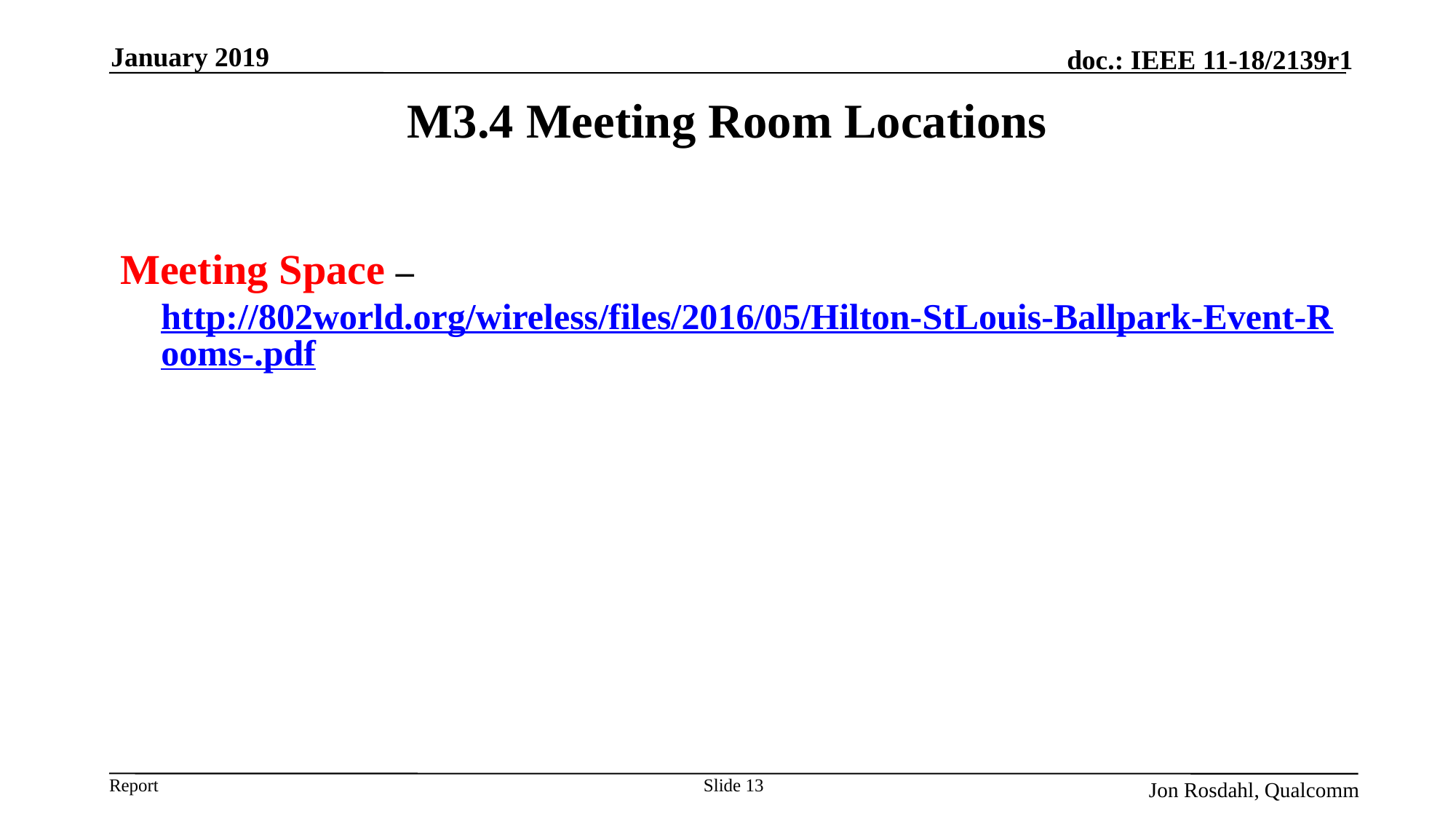

January 2019
# M3.4 Meeting Room Locations
Meeting Space – http://802world.org/wireless/files/2016/05/Hilton-StLouis-Ballpark-Event-Rooms-.pdf

Slide 13
Jon Rosdahl, Qualcomm